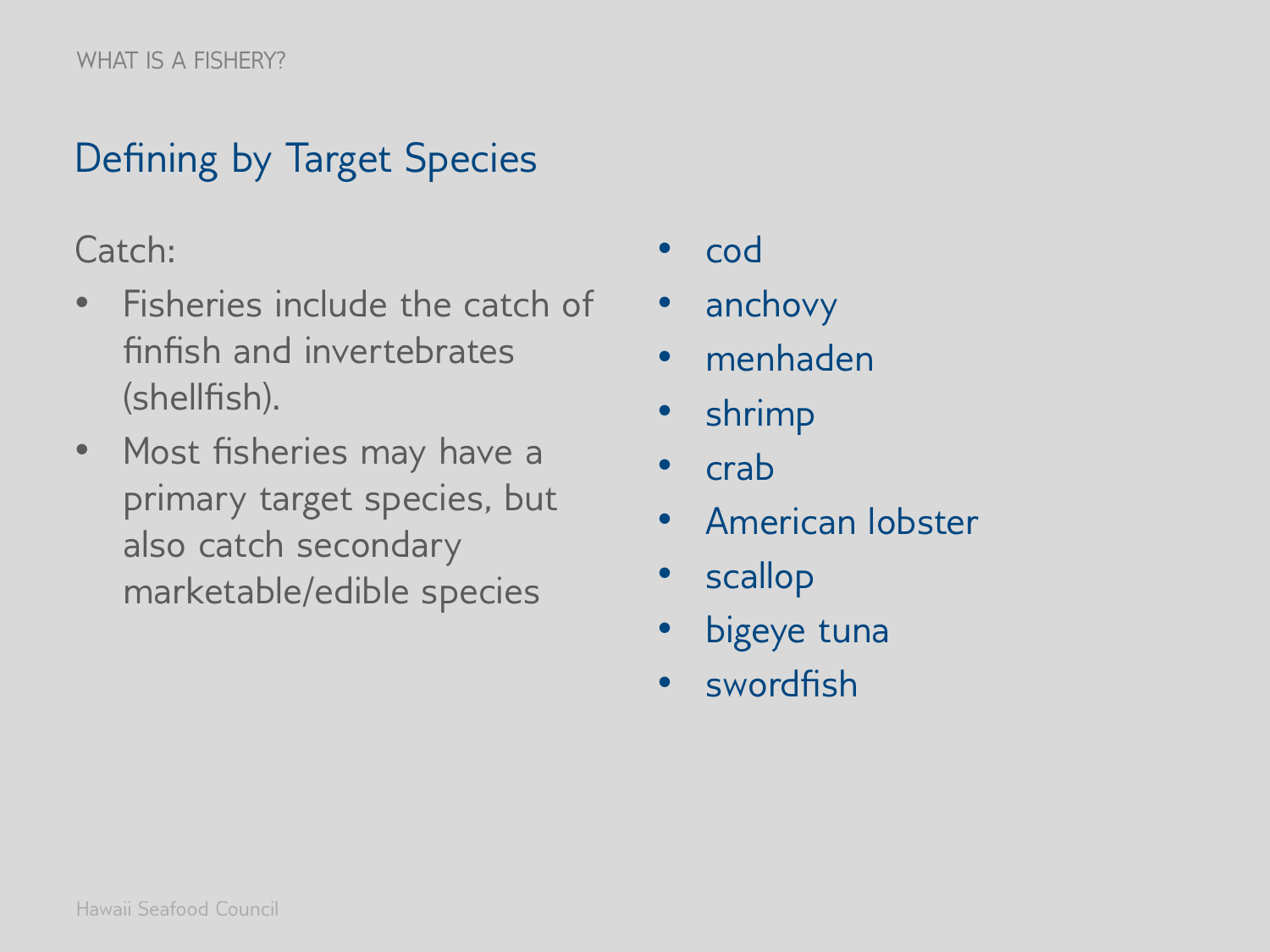

# What is a fishery?
Defining by Target Species
Catch:
Fisheries include the catch of finfish and invertebrates (shellfish).
Most fisheries may have a primary target species, but
also catch secondary marketable/edible species
cod
anchovy
menhaden
shrimp
crab
American lobster
scallop
bigeye tuna
swordfish

Hawaii Seafood Council